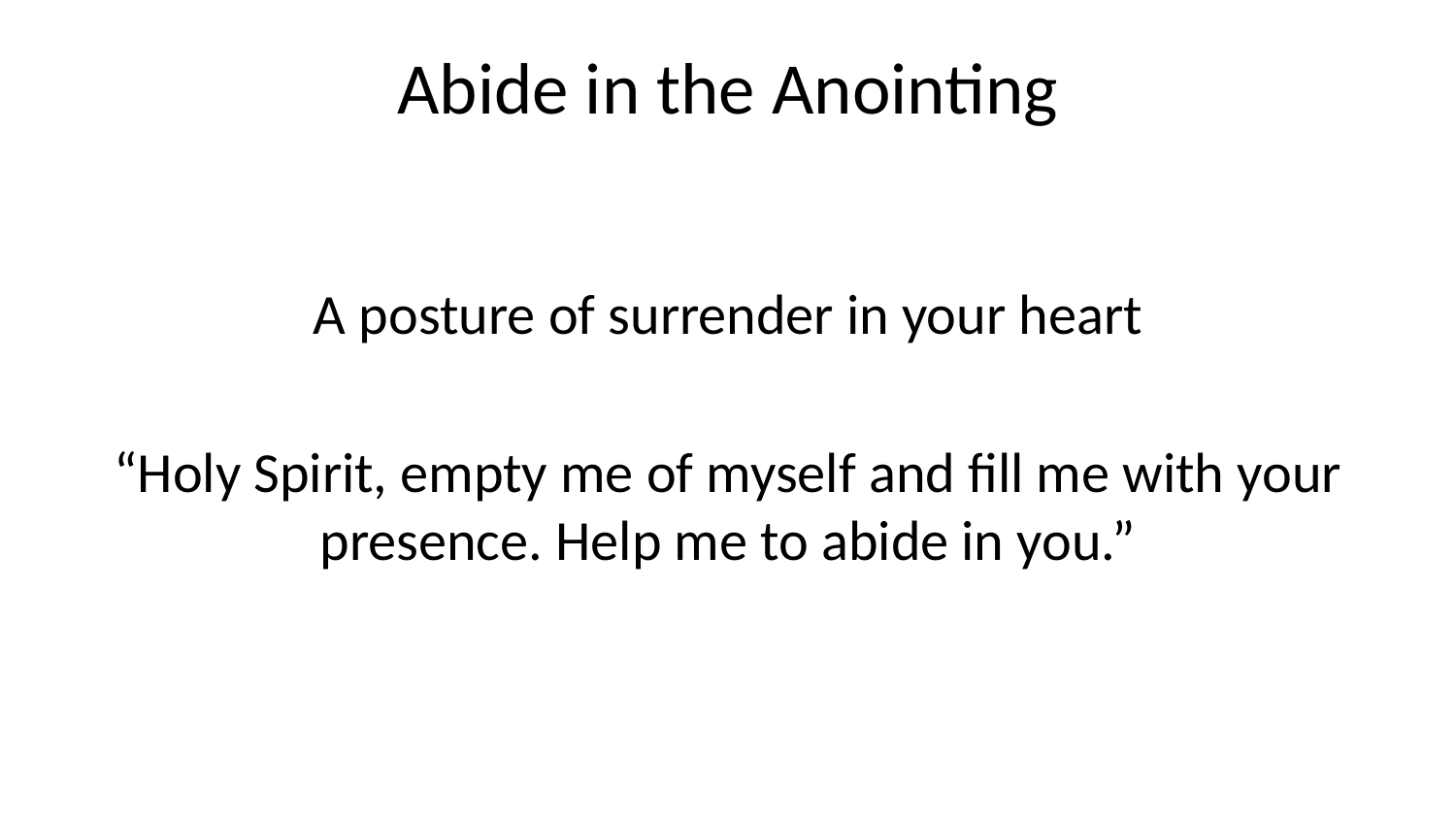

# Abide in the Anointing

A posture of surrender in your heart

“Holy Spirit, empty me of myself and fill me with your presence. Help me to abide in you.”